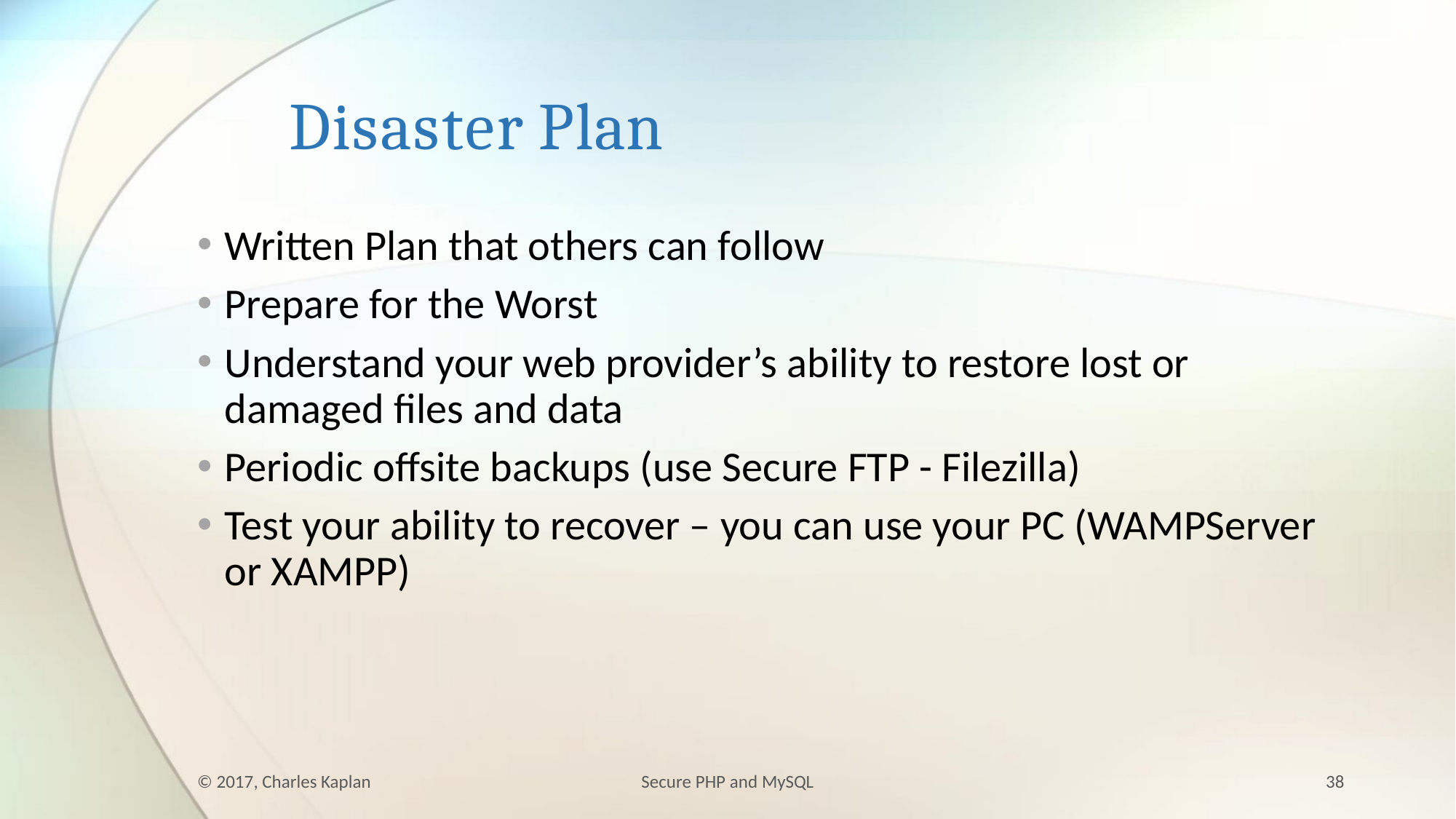

# Disaster Plan
Written Plan that others can follow
Prepare for the Worst
Understand your web provider’s ability to restore lost or damaged files and data
Periodic offsite backups (use Secure FTP - Filezilla)
Test your ability to recover – you can use your PC (WAMPServer or XAMPP)
© 2017, Charles Kaplan
Secure PHP and MySQL
38